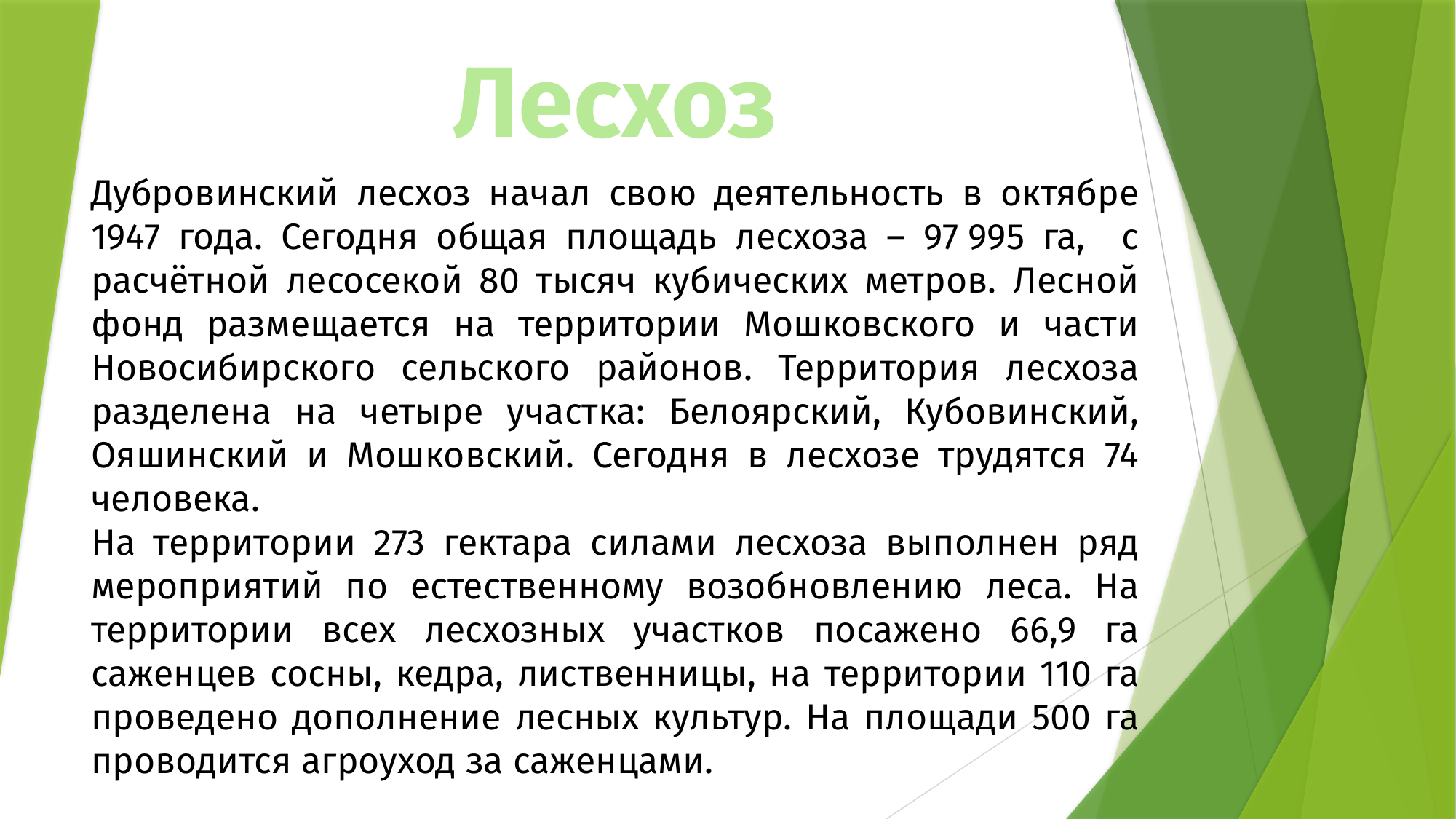

Лесхоз
Дубровинский лесхоз начал свою деятельность в октябре 1947 года. Сегодня общая площадь лесхоза – 97 995 га,  с расчётной лесосекой 80 тысяч кубических метров. Лесной фонд размещается на территории Мошковского и части Новосибирского сельского районов. Территория лесхоза разделена на четыре участка: Белоярский, Кубовинский, Ояшинский и Мошковский. Сегодня в лесхозе трудятся 74 человека.
На территории 273 гектара силами лесхоза выполнен ряд мероприятий по естественному возобновлению леса. На территории всех лесхозных участков посажено 66,9 га саженцев сосны, кедра, лиственницы, на территории 110 га проведено дополнение лесных культур. На площади 500 га проводится агроуход за саженцами.